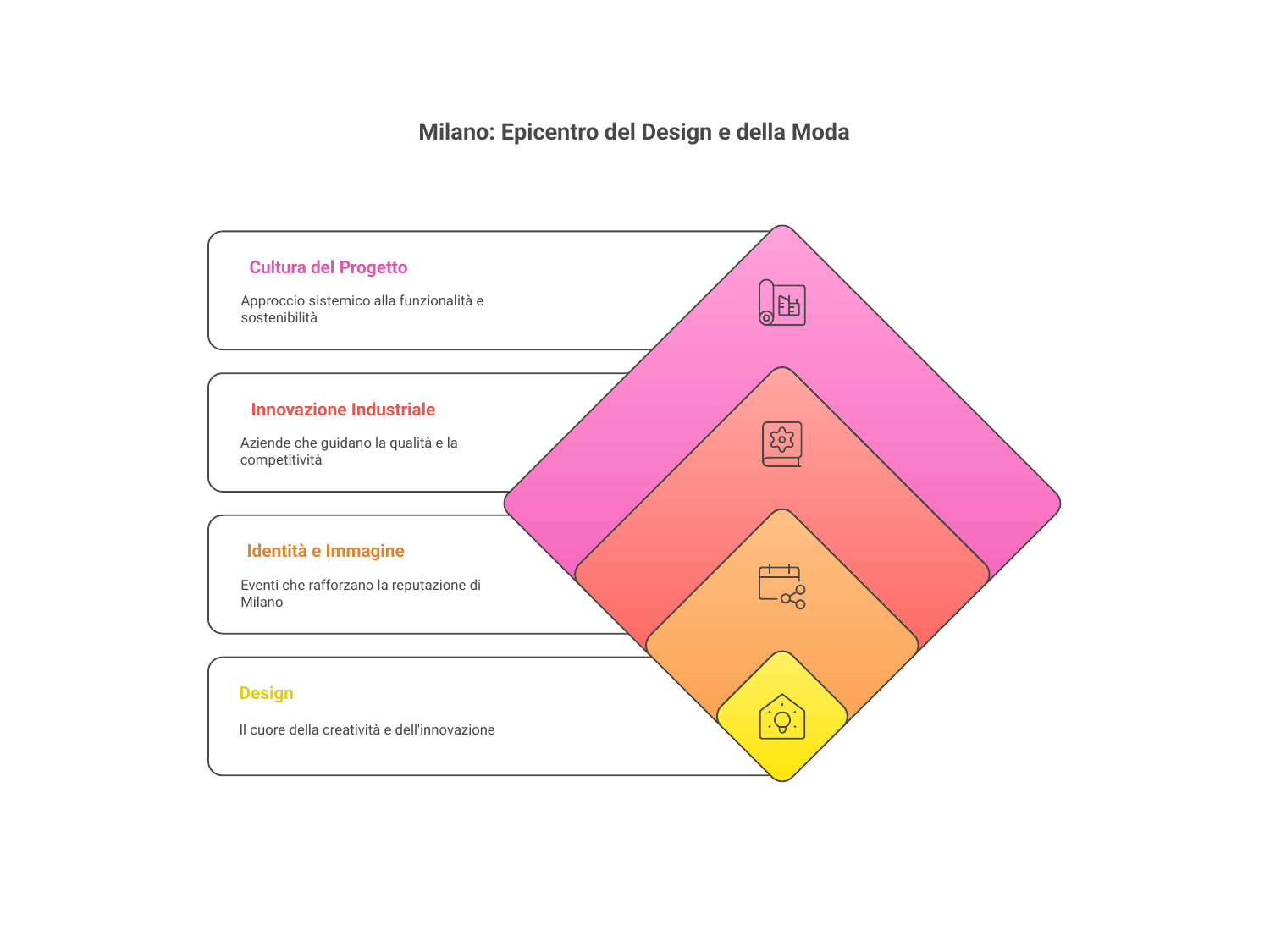

Milano: Epicentro del Design e della Moda

Cultura del Progetto

Approccio sistemico alla funzionalità e
sostenibilità

Innovazione Industriale

Aziende che guidano la qualità e la
competitività

Identità e Immagine

Eventi che rafforzano la reputazione di
Milano

Design

Il cuore della creatività e dell'innovazione